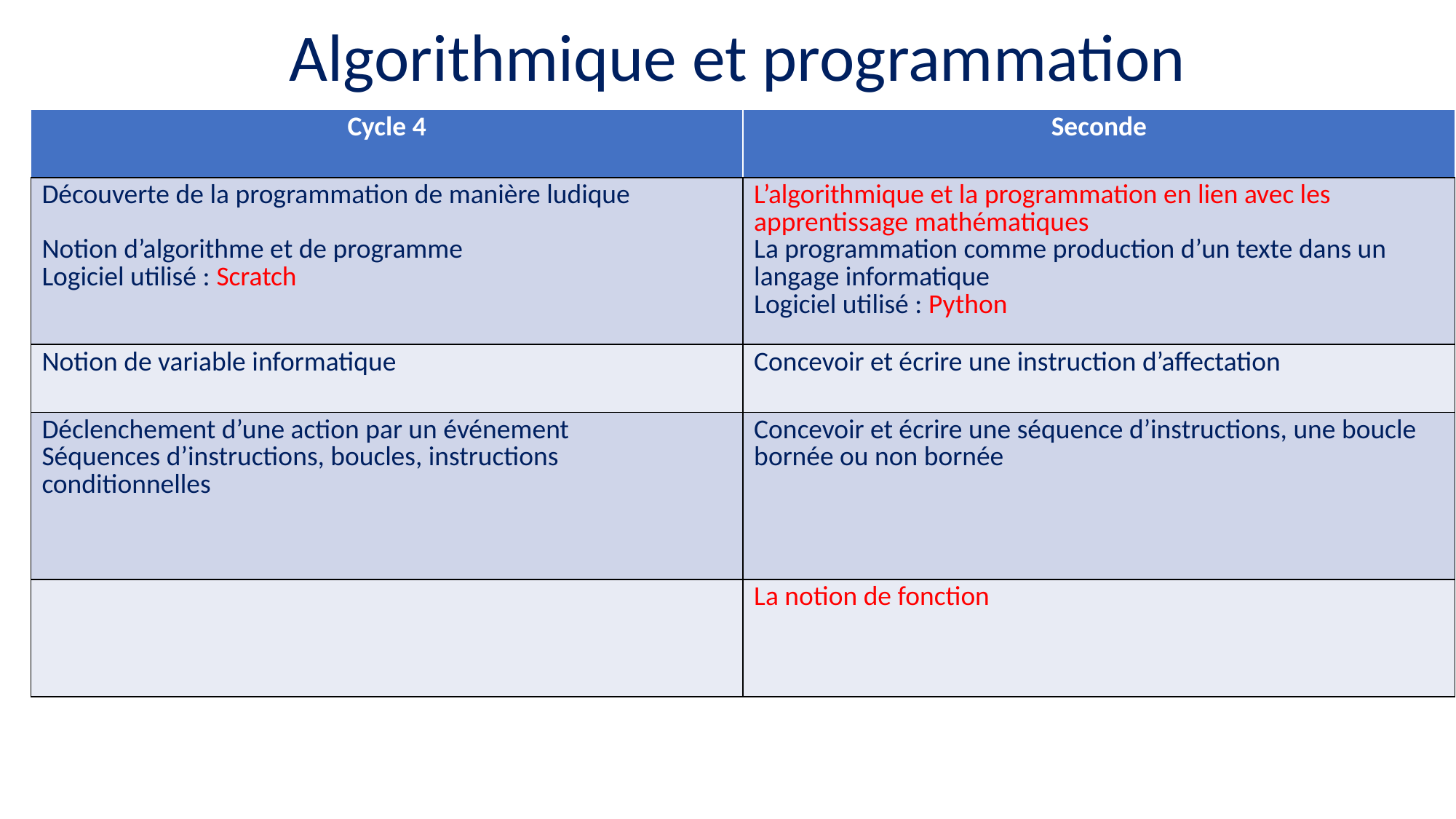

# Algorithmique et programmation
| Cycle 4 | Seconde |
| --- | --- |
| Découverte de la programmation de manière ludique Notion d’algorithme et de programme Logiciel utilisé : Scratch | L’algorithmique et la programmation en lien avec les apprentissage mathématiques La programmation comme production d’un texte dans un langage informatique Logiciel utilisé : Python |
| Notion de variable informatique | Concevoir et écrire une instruction d’affectation |
| Déclenchement d’une action par un événement Séquences d’instructions, boucles, instructions conditionnelles | Concevoir et écrire une séquence d’instructions, une boucle bornée ou non bornée |
|  | La notion de fonction |